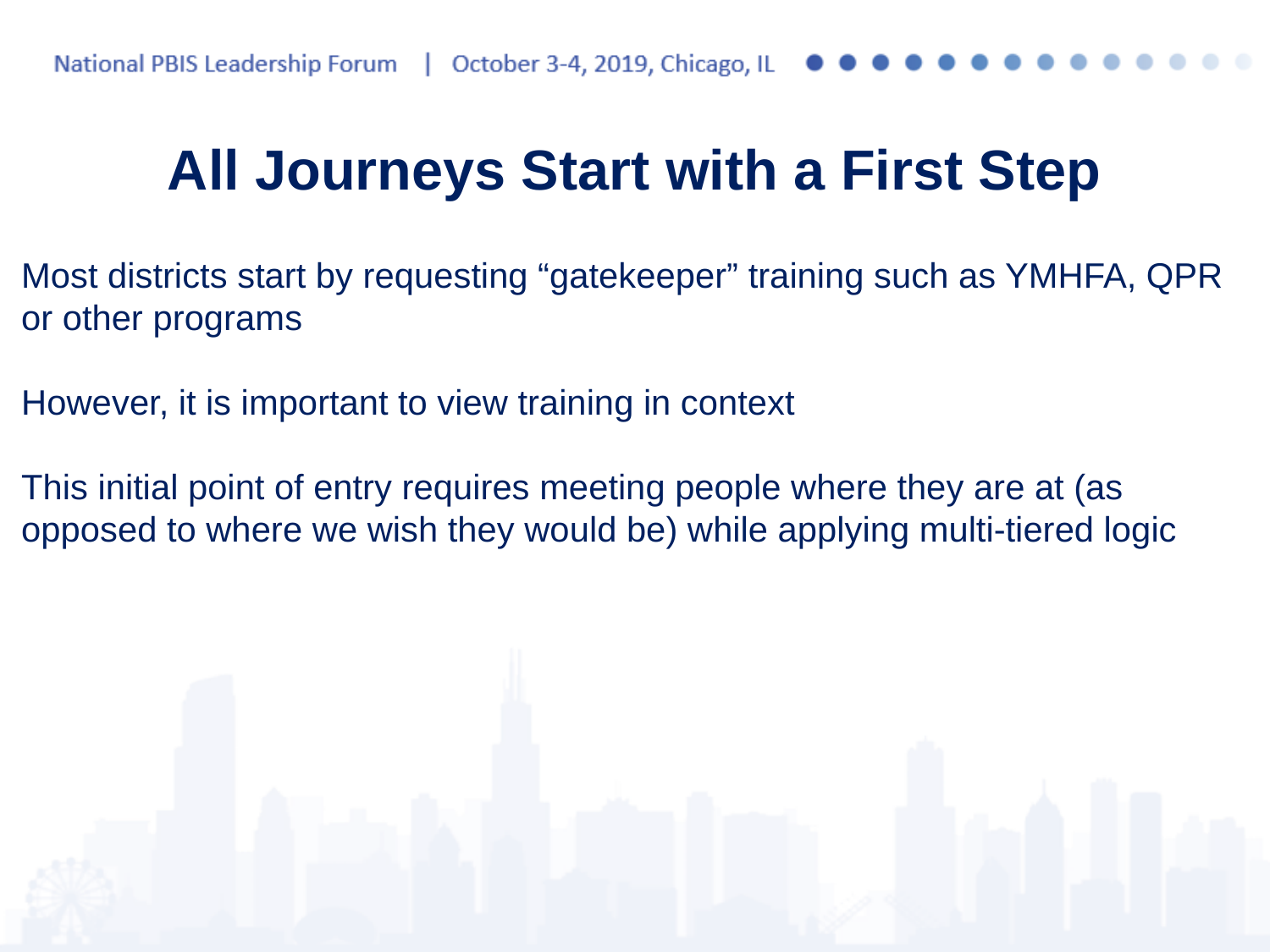

All Journeys Start with a First Step
Most districts start by requesting “gatekeeper” training such as YMHFA, QPR or other programs

However, it is important to view training in context

This initial point of entry requires meeting people where they are at (as opposed to where we wish they would be) while applying multi-tiered logic